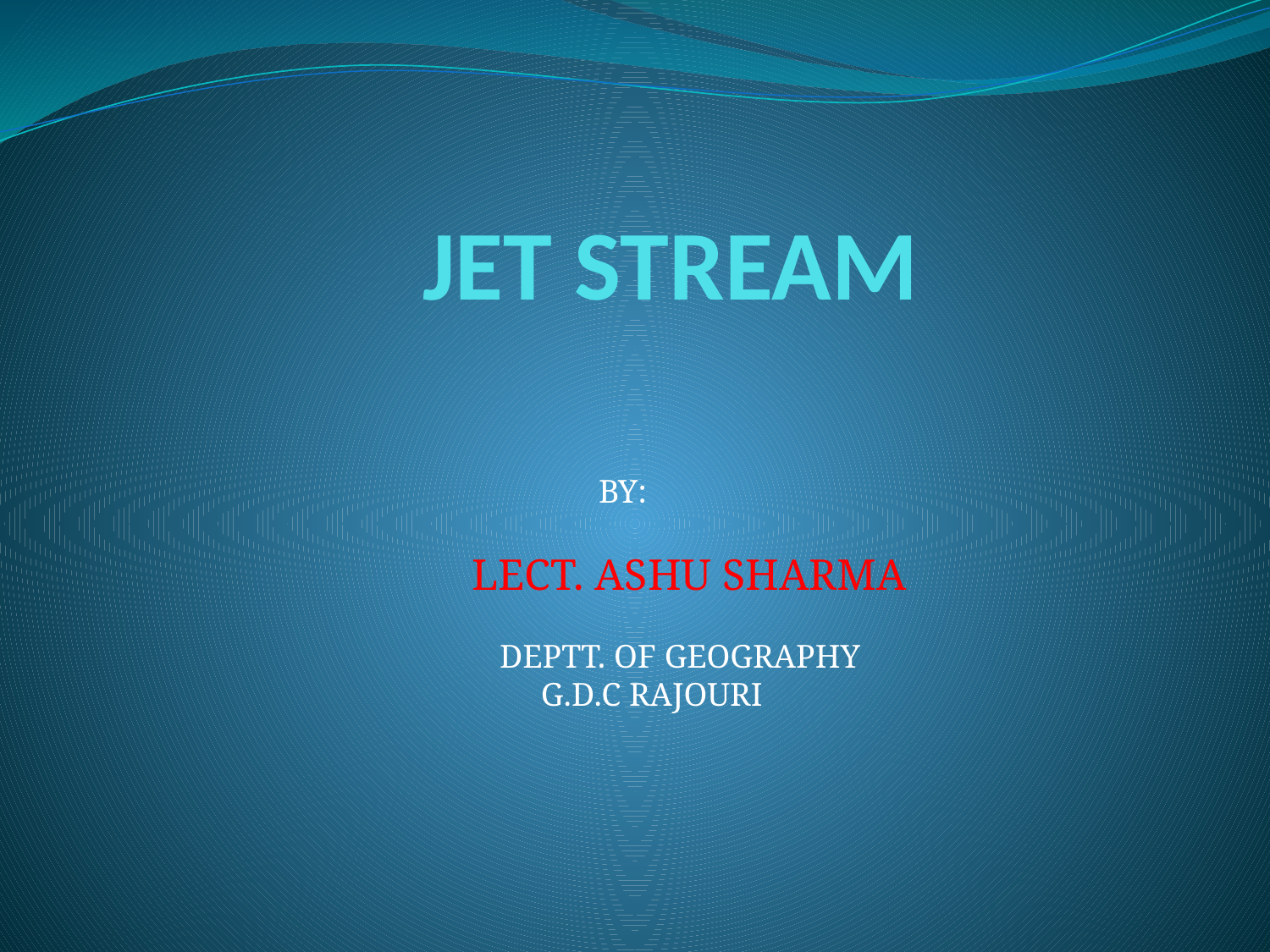

# JET STREAM
                              BY:

           LECT. ASHU SHARMA

                  DEPTT. OF GEOGRAPHY
                       G.D.C RAJOURI